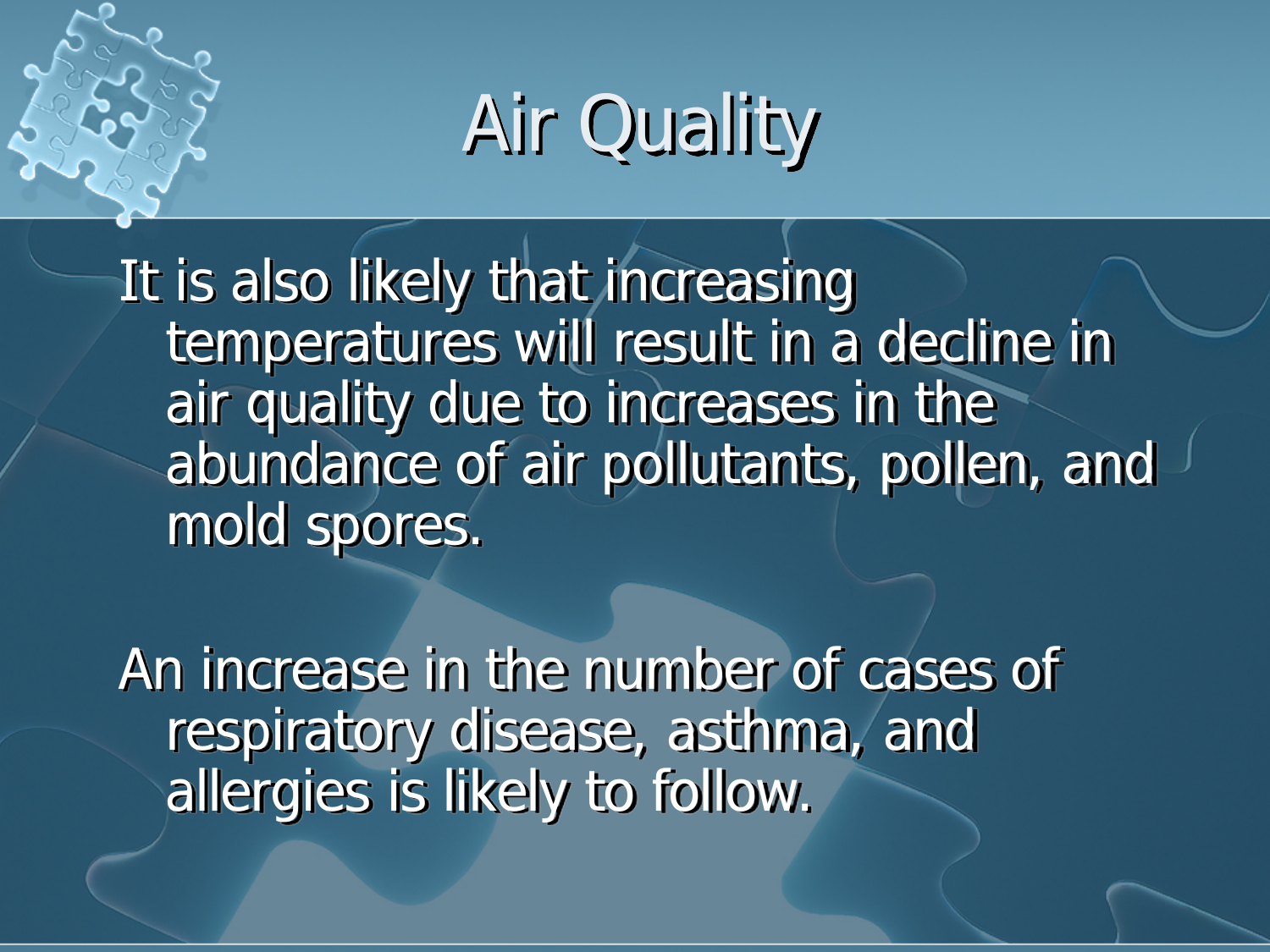

# Air Quality
It is also likely that increasing temperatures will result in a decline in air quality due to increases in the abundance of air pollutants, pollen, and mold spores.

An increase in the number of cases of respiratory disease, asthma, and allergies is likely to follow.